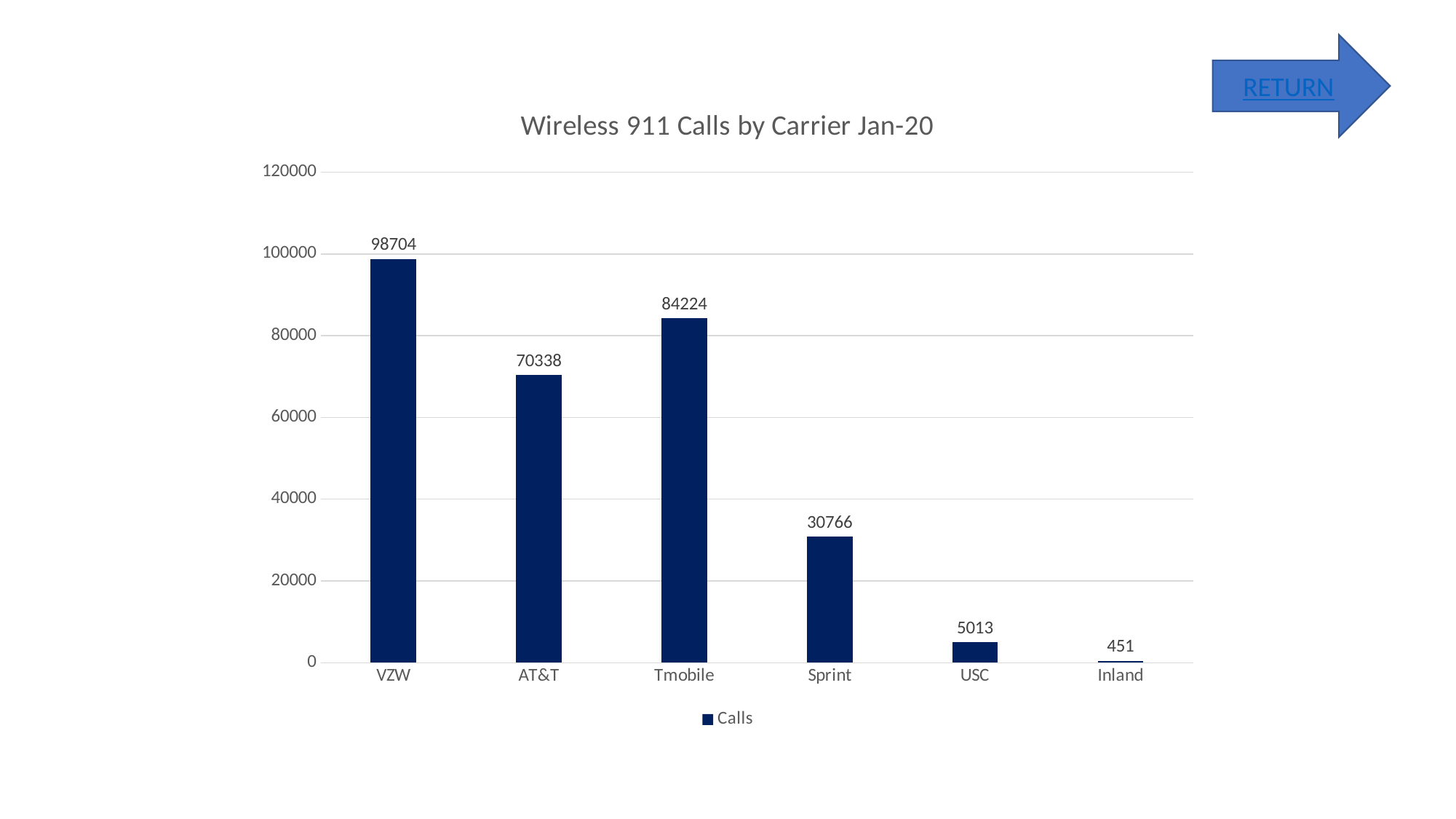

RETURN

### Chart: Wireless 911 Calls by Carrier Jan-20

| Category | Calls |
|---|---|
| VZW | 98704.0 |
| AT&T | 70338.0 |
| Tmobile | 84224.0 |
| Sprint | 30766.0 |
| USC | 5013.0 |
| Inland | 451.0 |